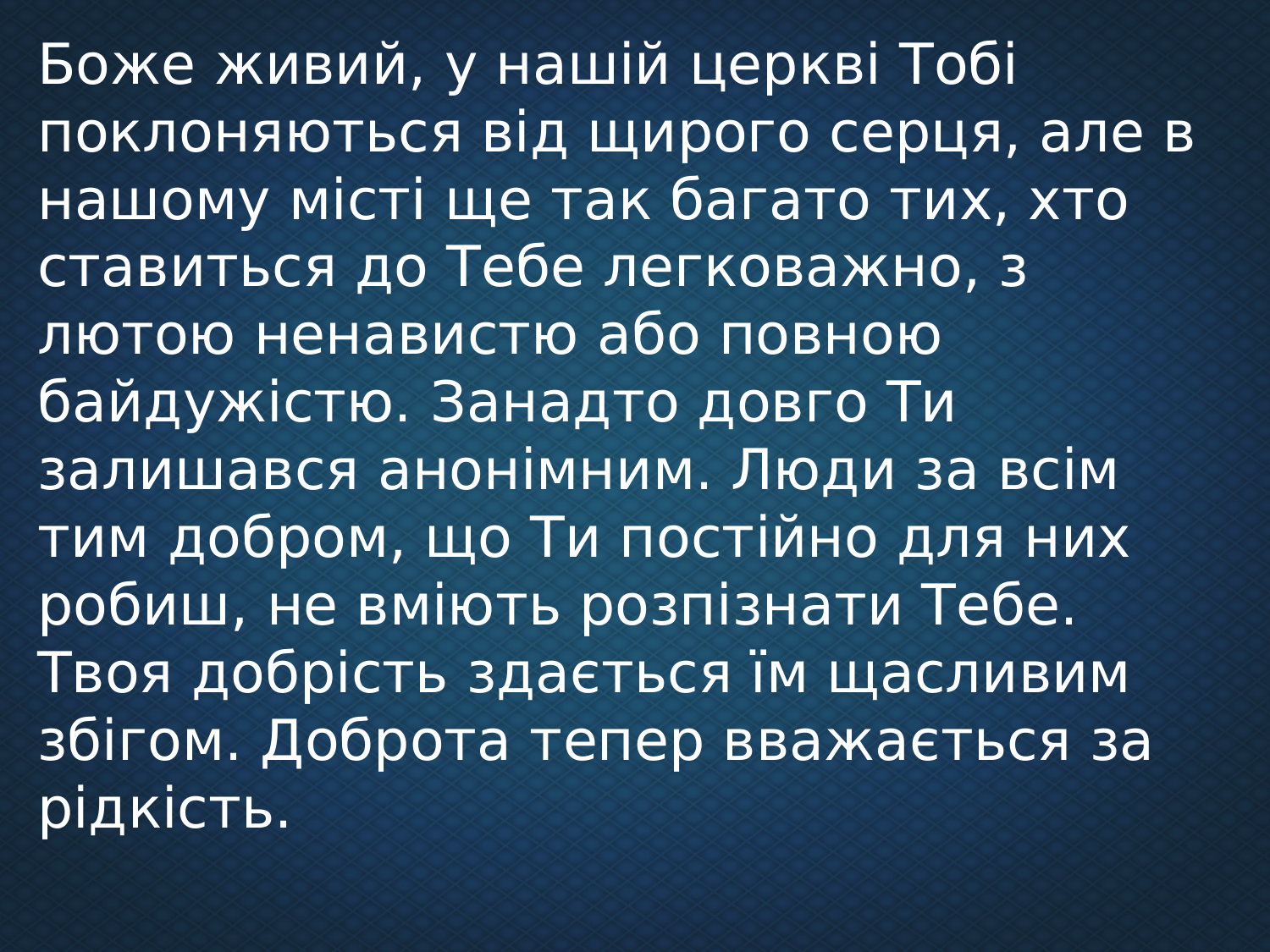

Боже живий, у нашій церкві Тобі поклоняються від щирого серця, але в нашому місті ще так багато тих, хто ставиться до Тебе легковажно, з лютою ненавистю або повною байдужістю. Занадто довго Ти залишався анонімним. Люди за всім тим добром, що Ти постійно для них робиш, не вміють розпізнати Тебе. Твоя добрість здається їм щасливим збігом. Доброта тепер вважається за рідкість.